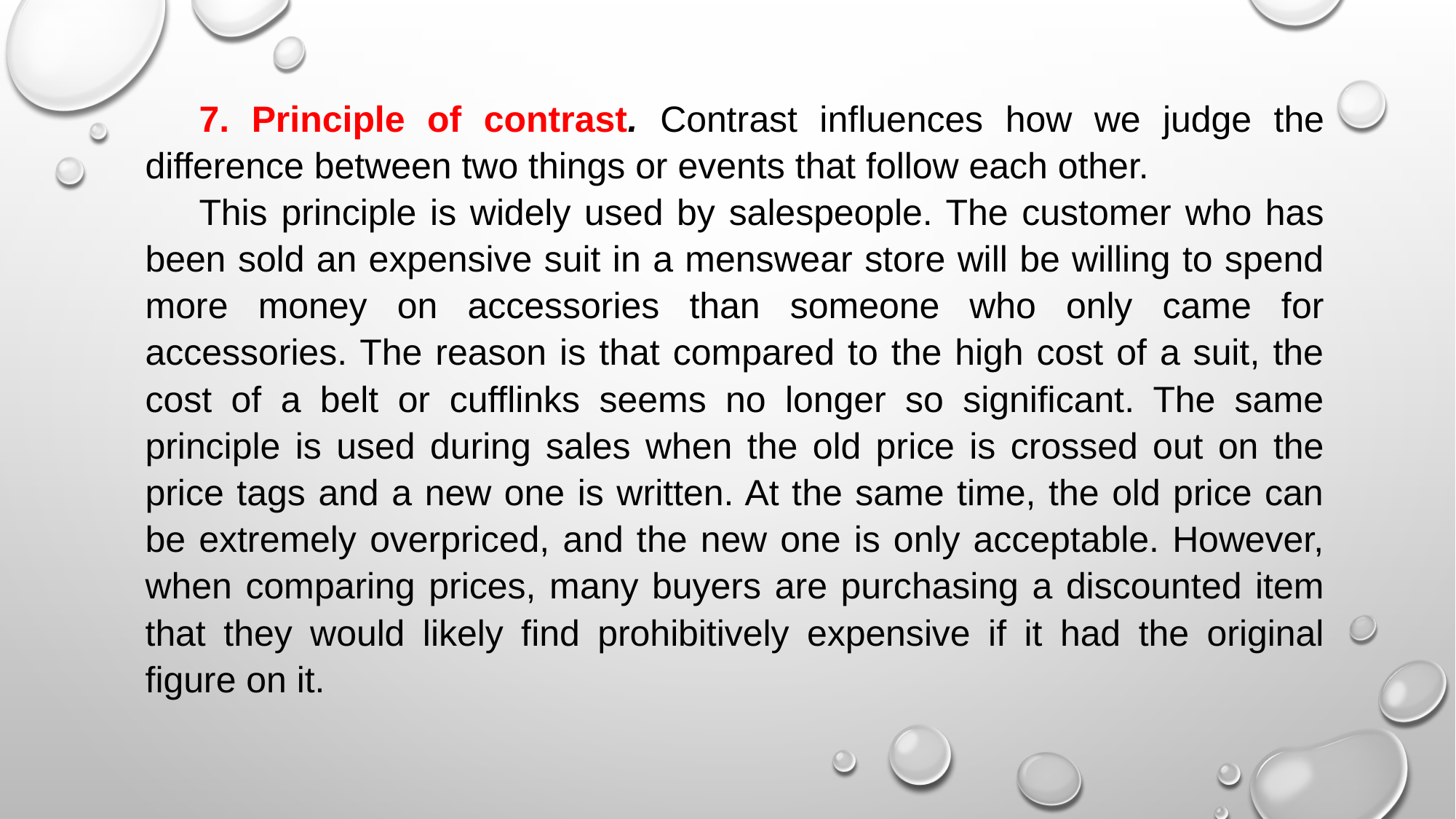

7. Principle of contrast. Contrast influences how we judge the difference between two things or events that follow each other.
This principle is widely used by salespeople. The customer who has been sold an expensive suit in a menswear store will be willing to spend more money on accessories than someone who only came for accessories. The reason is that compared to the high cost of a suit, the cost of a belt or cufflinks seems no longer so significant. The same principle is used during sales when the old price is crossed out on the price tags and a new one is written. At the same time, the old price can be extremely overpriced, and the new one is only acceptable. However, when comparing prices, many buyers are purchasing a discounted item that they would likely find prohibitively expensive if it had the original figure on it.